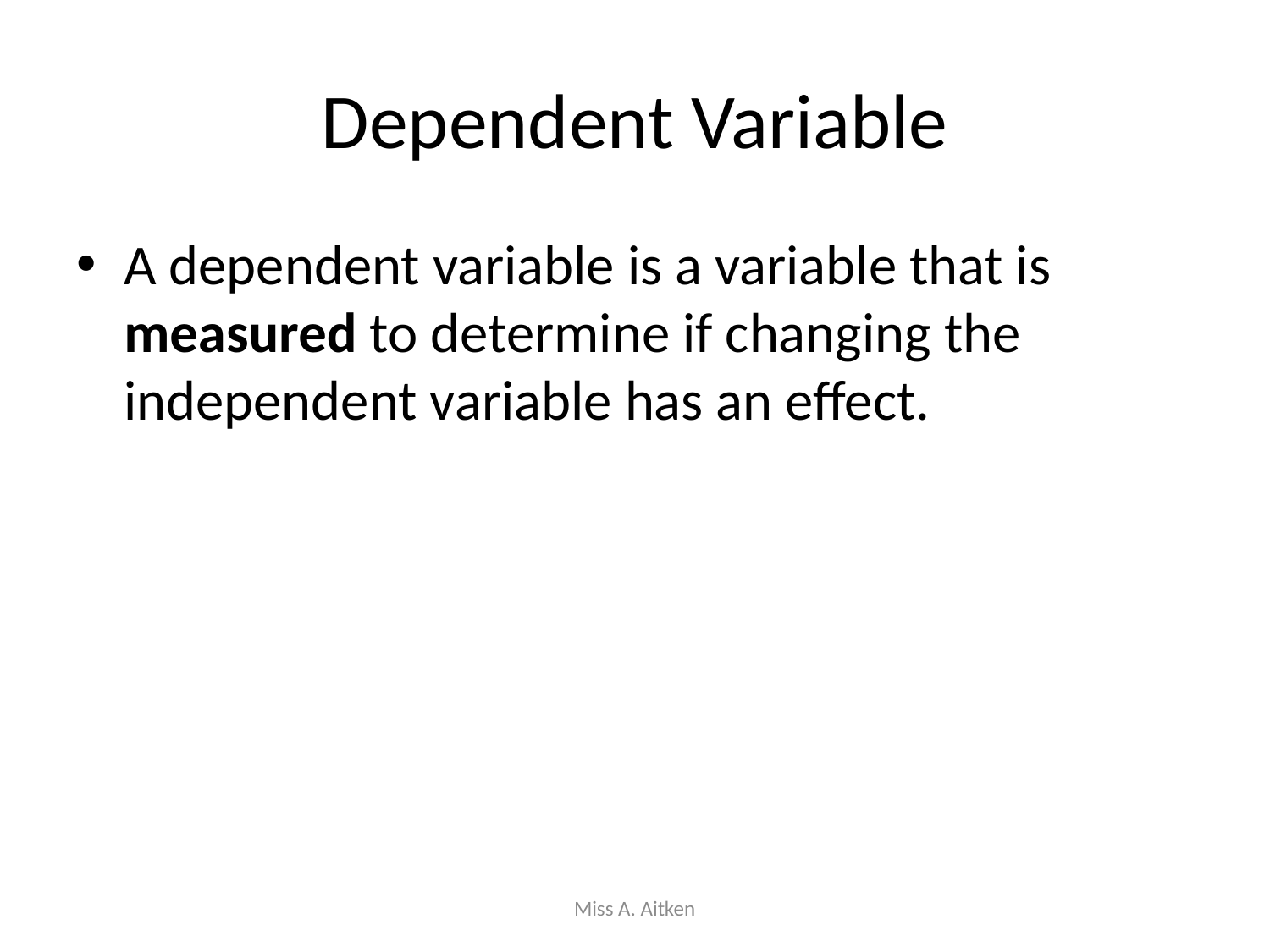

# Dependent Variable
A dependent variable is a variable that is measured to determine if changing the independent variable has an effect.
Miss A. Aitken